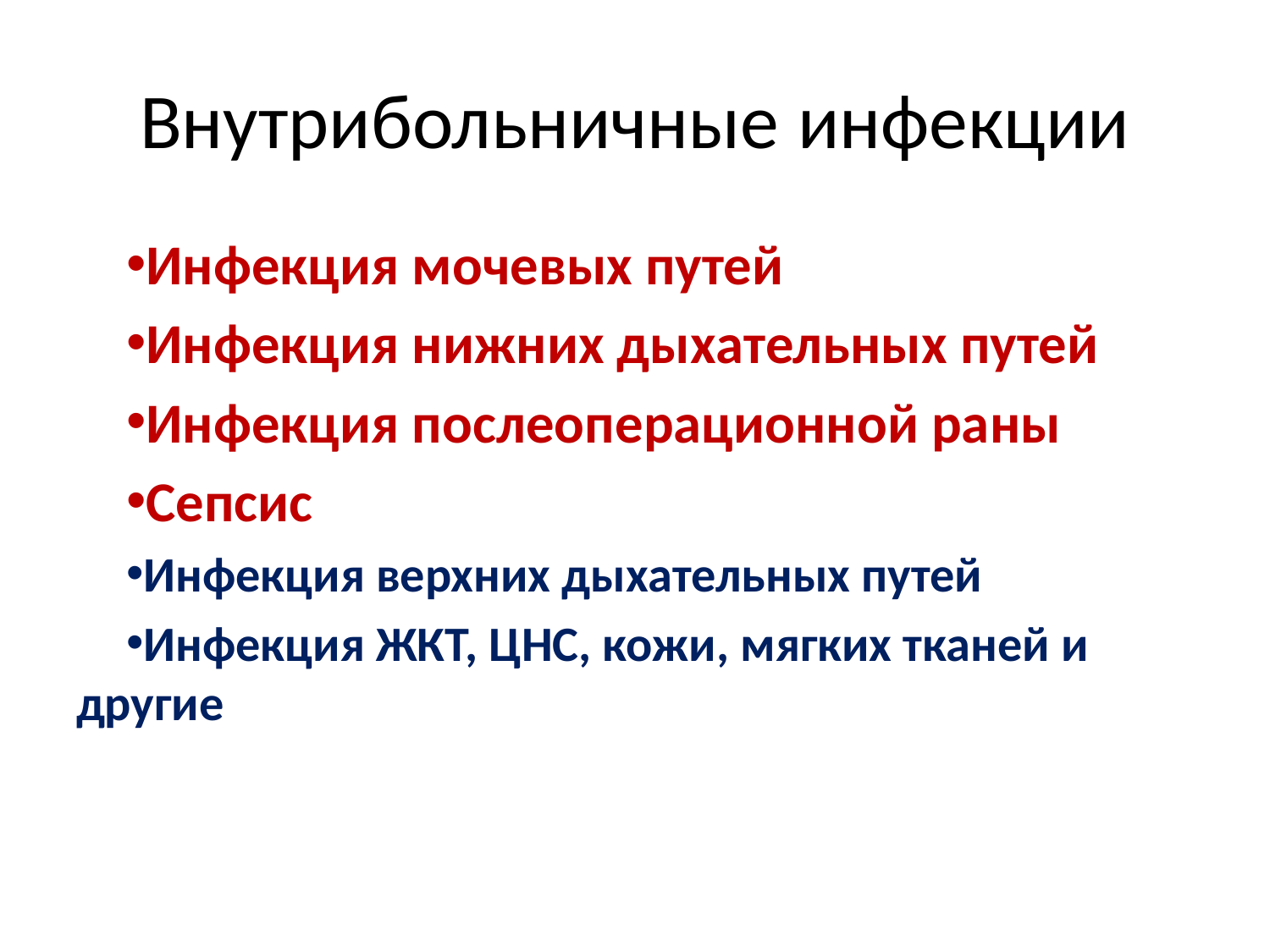

# Внутрибольничные инфекции
Инфекция мочевых путей
Инфекция нижних дыхательных путей
Инфекция послеоперационной раны
Сепсис
Инфекция верхних дыхательных путей
Инфекция ЖКТ, ЦНС, кожи, мягких тканей и другие